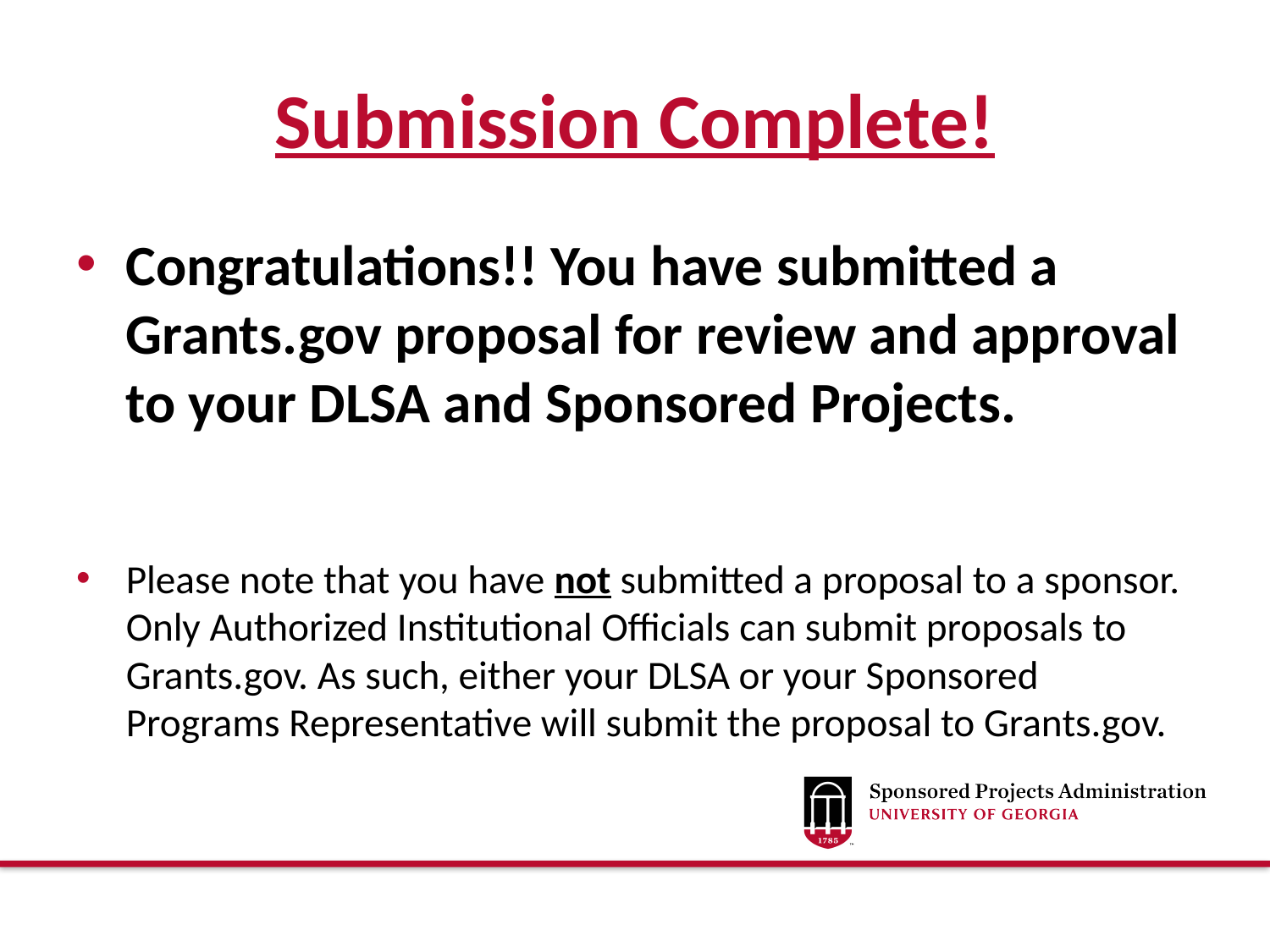

# Submission Complete!
Congratulations!! You have submitted a Grants.gov proposal for review and approval to your DLSA and Sponsored Projects.

Please note that you have not submitted a proposal to a sponsor. Only Authorized Institutional Officials can submit proposals to Grants.gov. As such, either your DLSA or your Sponsored Programs Representative will submit the proposal to Grants.gov.